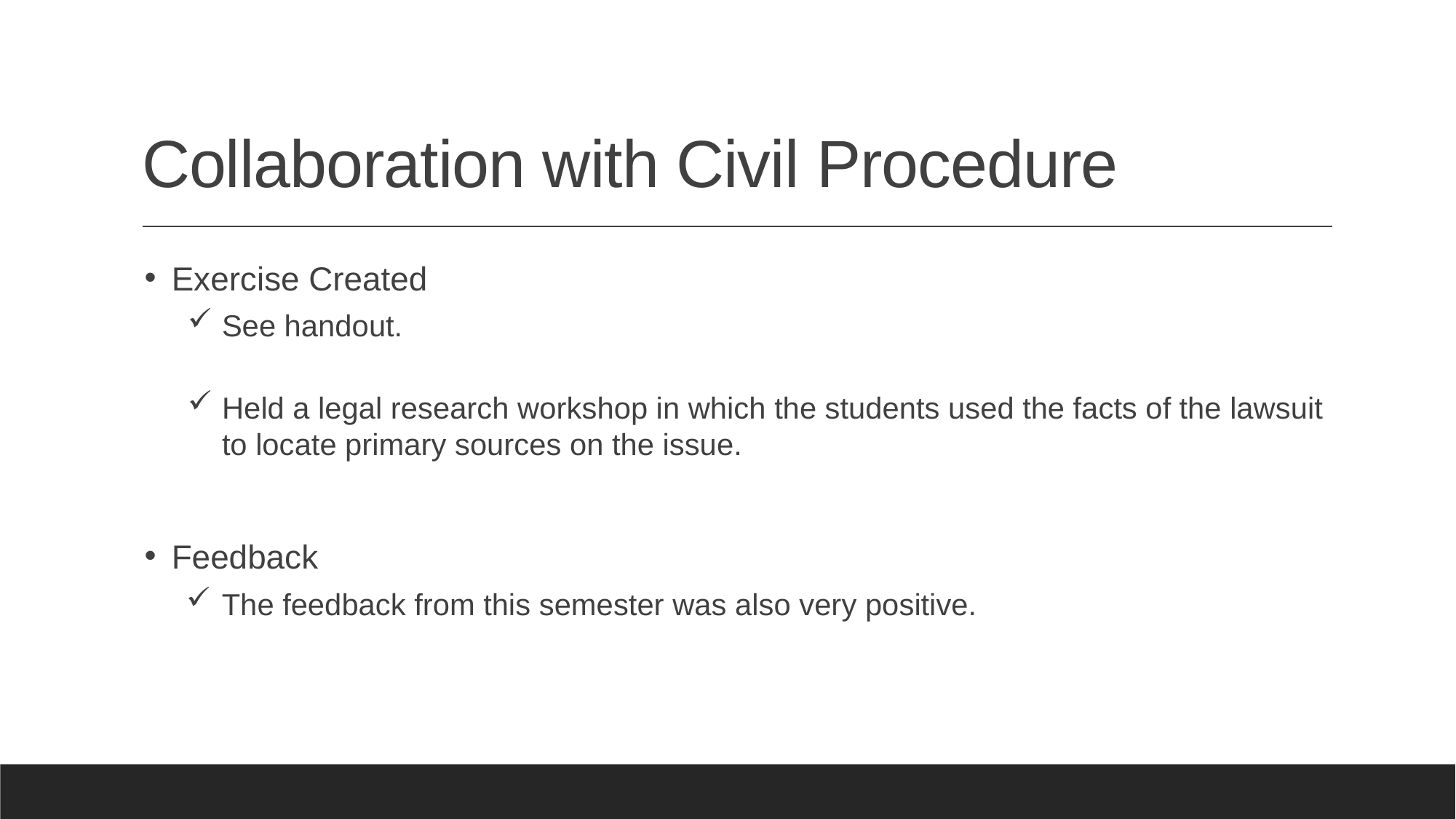

# Collaboration with Civil Procedure
Exercise Created
See handout.
Held a legal research workshop in which the students used the facts of the lawsuit to locate primary sources on the issue.

Feedback
The feedback from this semester was also very positive.